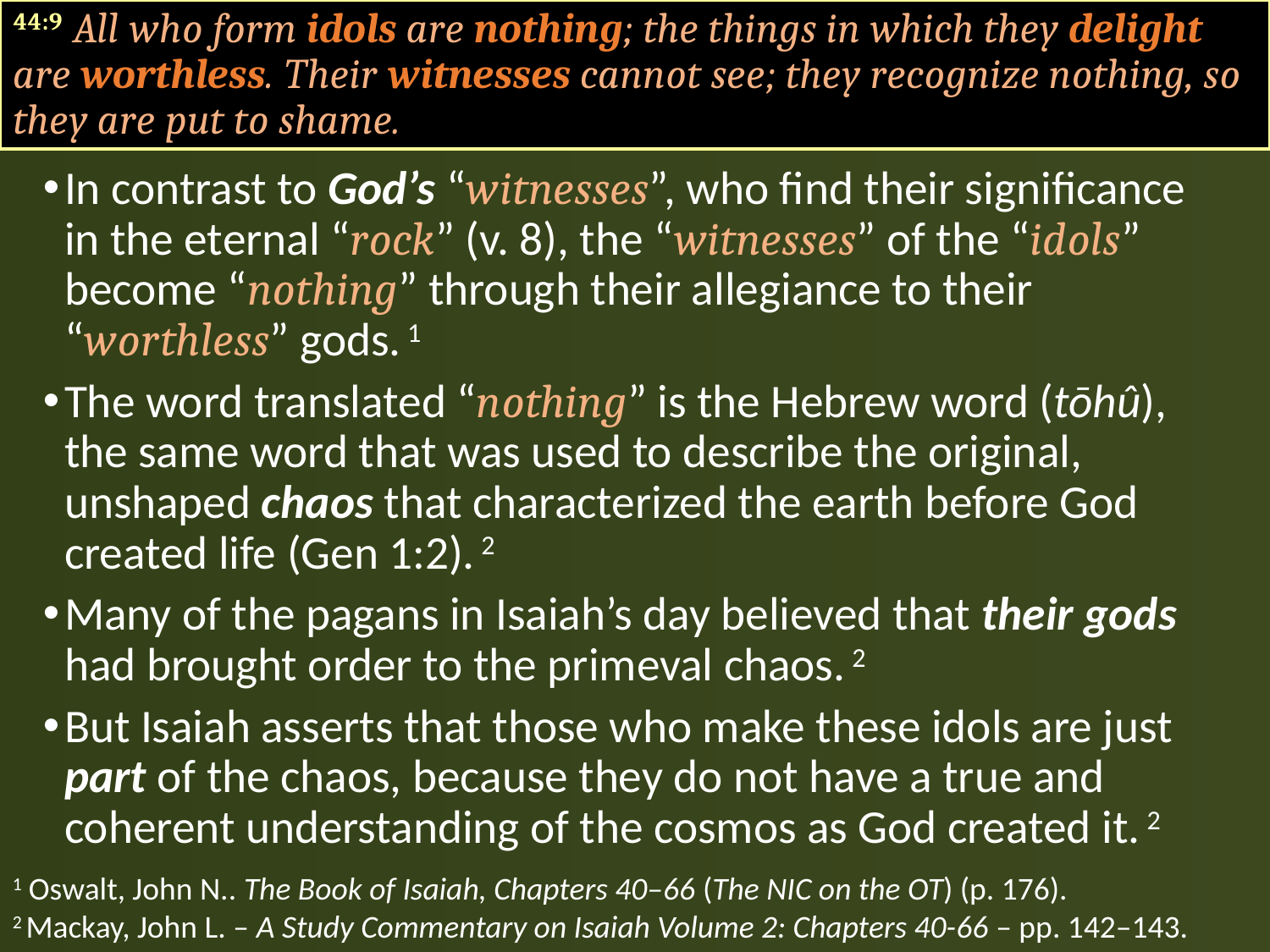

44:9 All who form idols are nothing; the things in which they delight are worthless. Their witnesses cannot see; they recognize nothing, so they are put to shame.
In contrast to God’s “witnesses”, who find their significance in the eternal “rock” (v. 8), the “witnesses” of the “idols” become “nothing” through their allegiance to their “worthless” gods. 1
The word translated “nothing” is the Hebrew word (tōhû), the same word that was used to describe the original, unshaped chaos that characterized the earth before God created life (Gen 1:2). 2
Many of the pagans in Isaiah’s day believed that their gods had brought order to the primeval chaos. 2
But Isaiah asserts that those who make these idols are just part of the chaos, because they do not have a true and coherent understanding of the cosmos as God created it. 2
1 Oswalt, John N.. The Book of Isaiah, Chapters 40–66 (The NIC on the OT) (p. 176).
2 Mackay, John L. – A Study Commentary on Isaiah Volume 2: Chapters 40-66 – pp. 142–143.